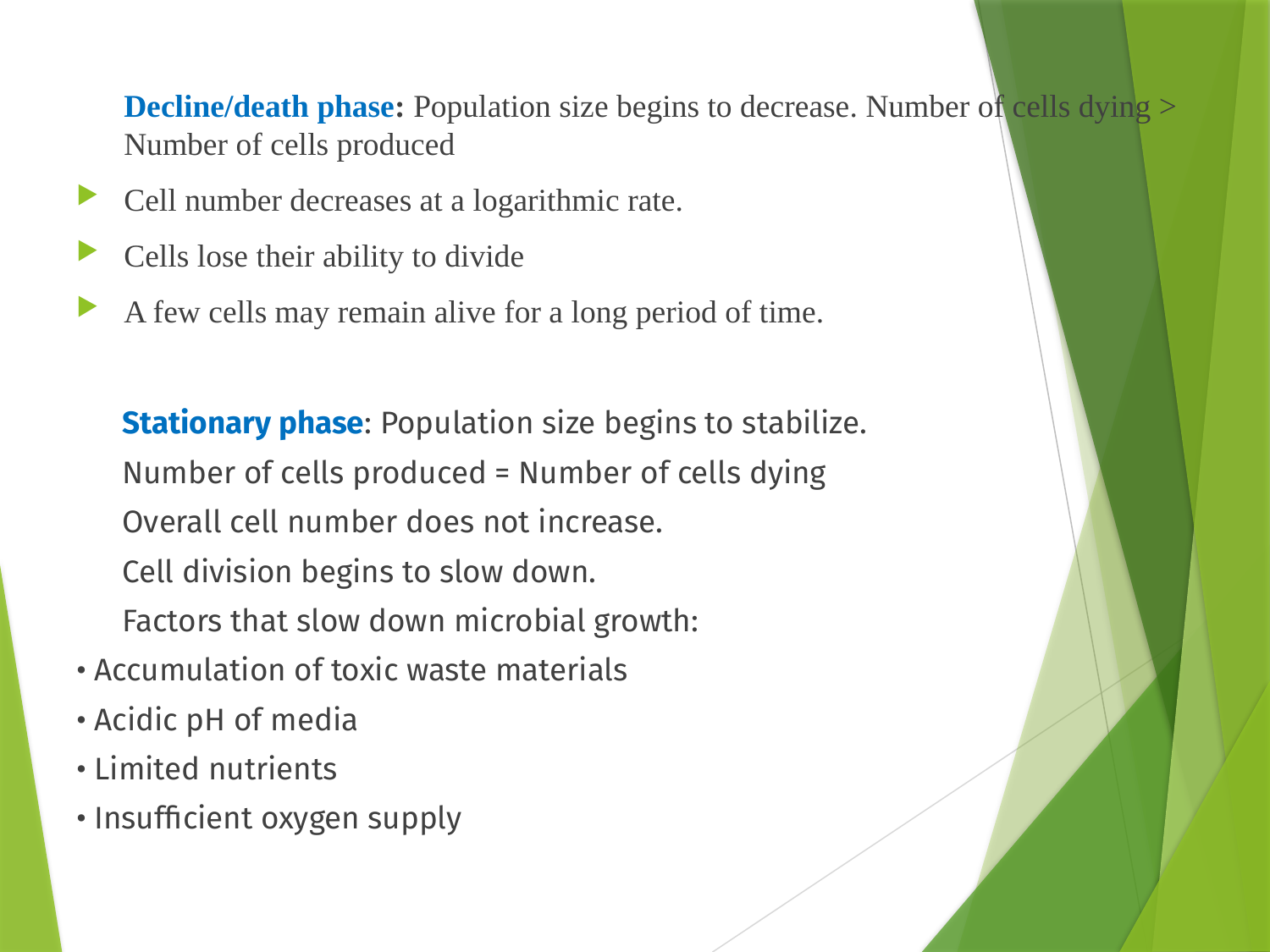

Decline/death phase: Population size begins to decrease. Number of cells dying > Number of cells produced
Cell number decreases at a logarithmic rate.
Cells lose their ability to divide
A few cells may remain alive for a long period of time.
	Stationary phase: Population size begins to stabilize.
	Number of cells produced = Number of cells dying
	Overall cell number does not increase.
	Cell division begins to slow down.
	Factors that slow down microbial growth:
• Accumulation of toxic waste materials
• Acidic pH of media
• Limited nutrients
• Insufficient oxygen supply